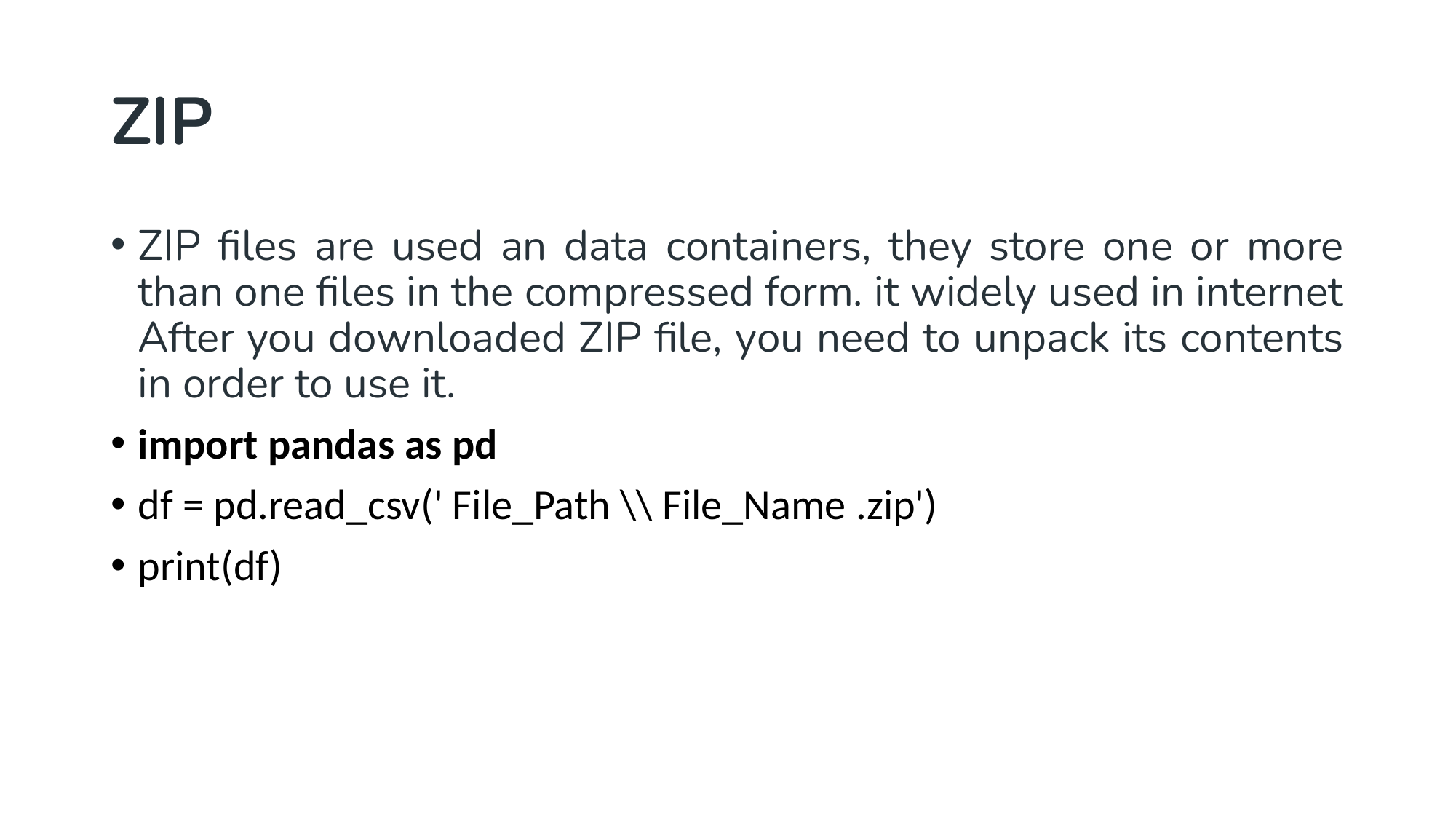

# ZIP
ZIP files are used an data containers, they store one or more than one files in the compressed form. it widely used in internet After you downloaded ZIP file, you need to unpack its contents in order to use it.
import pandas as pd
df = pd.read_csv(' File_Path \\ File_Name .zip')
print(df)